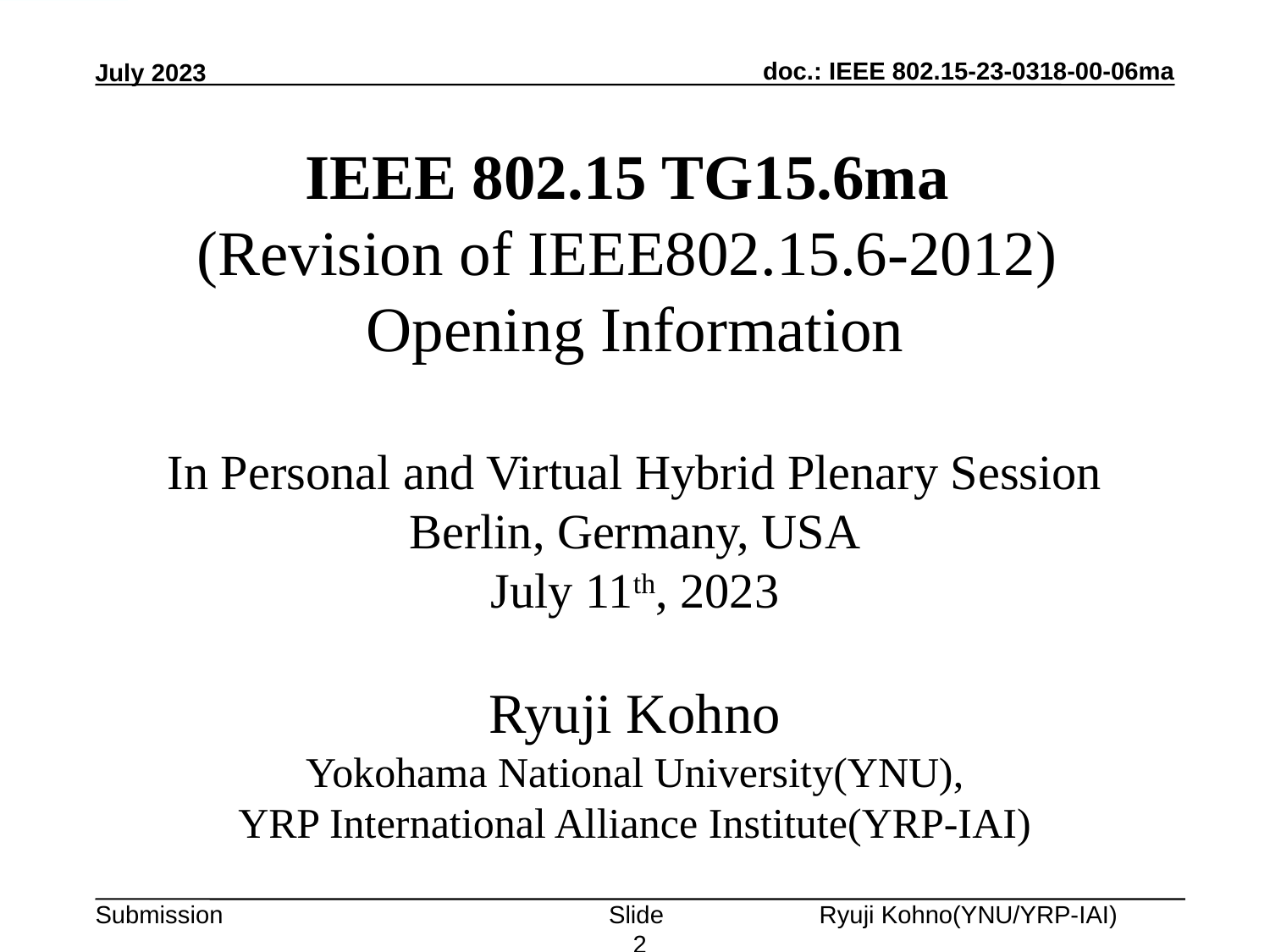

July 2023
# IEEE 802.15 TG15.6ma (Revision of IEEE802.15.6-2012) Opening Information In Personal and Virtual Hybrid Plenary Session Berlin, Germany, USA July 11th, 2023 Ryuji Kohno Yokohama National University(YNU), YRP International Alliance Institute(YRP-IAI)
Slide 2